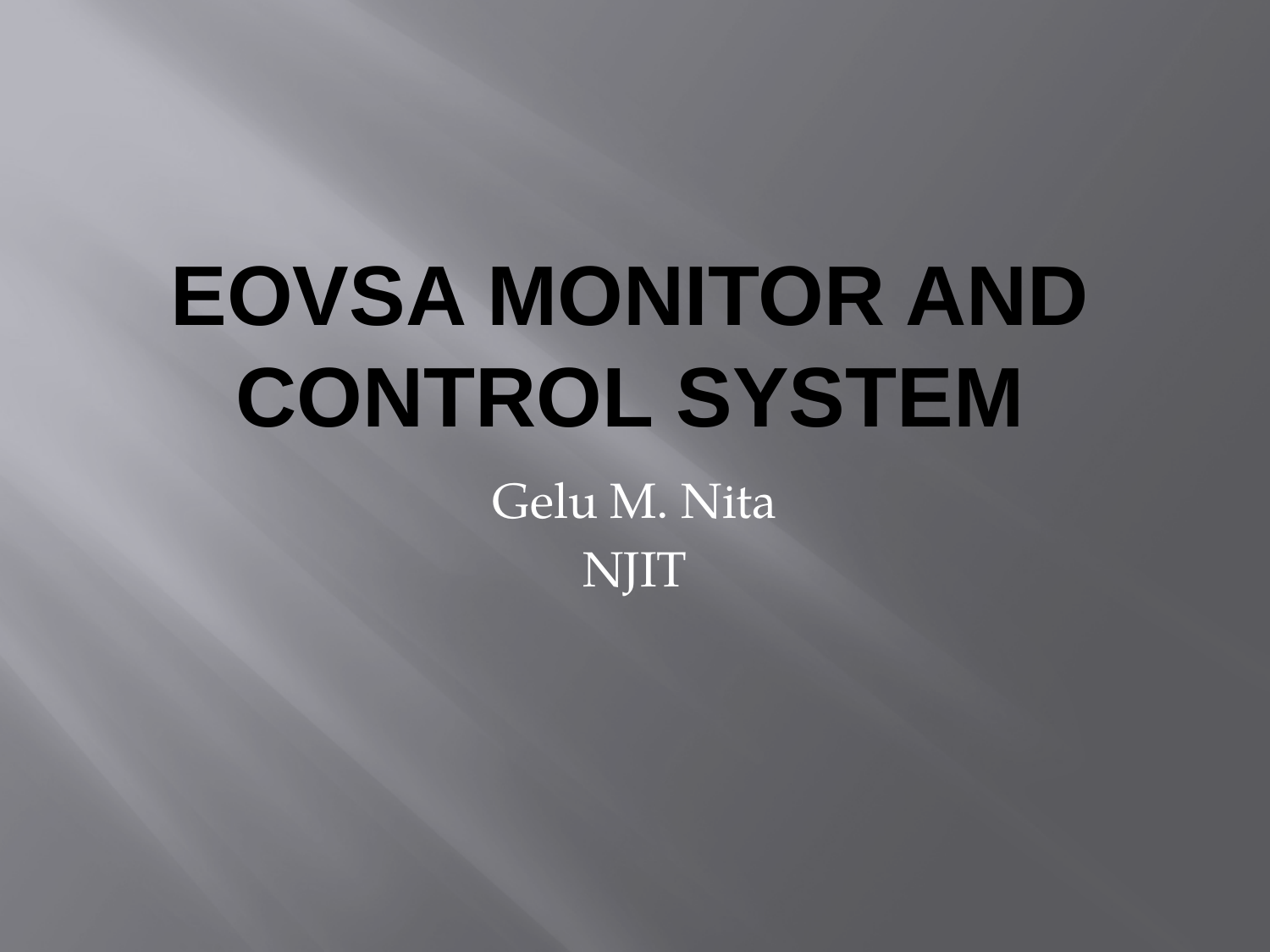

# EOVSA Monitor and Control System
Gelu M. Nita
NJIT